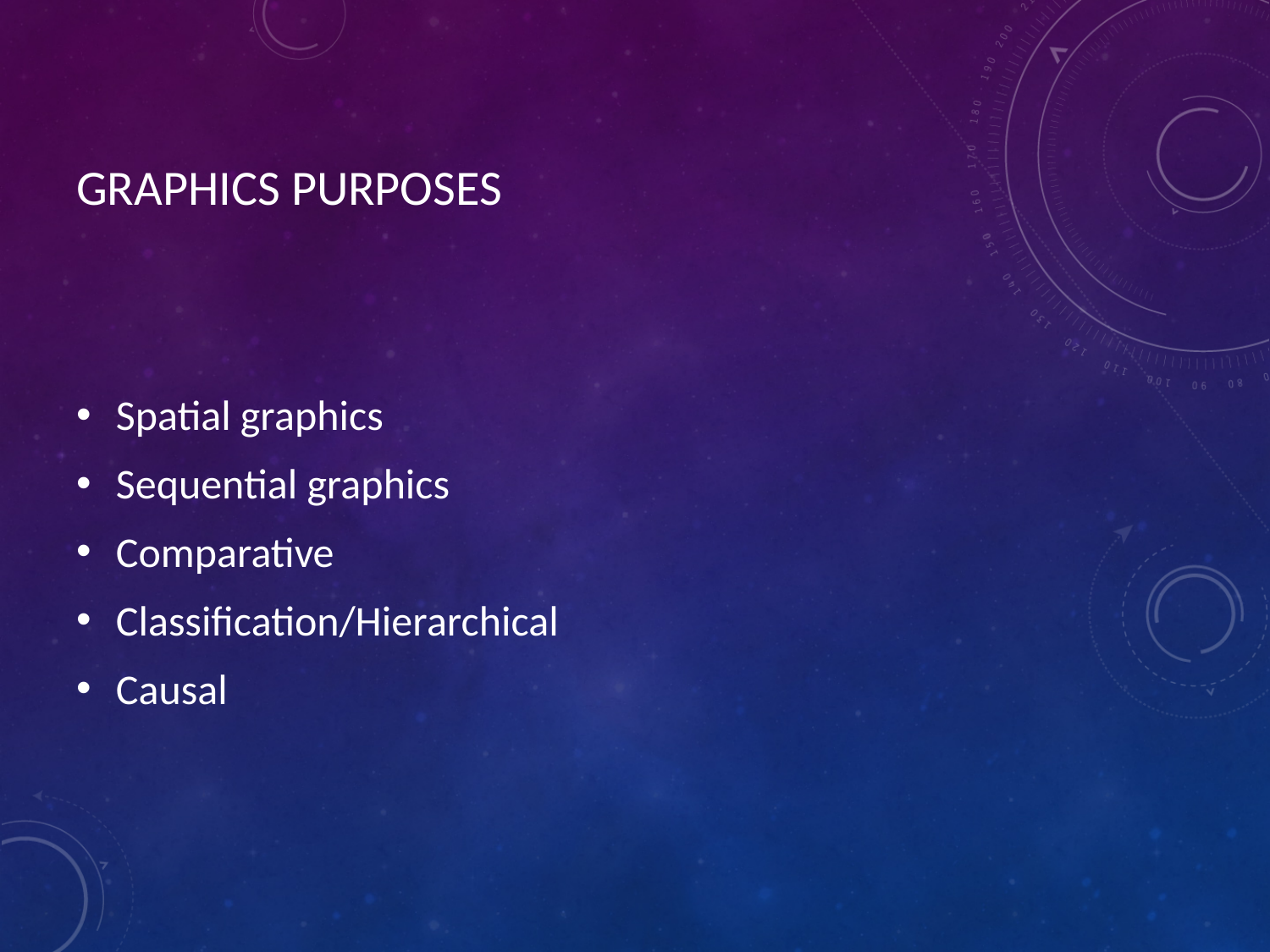

# Graphics Purposes
Spatial graphics
Sequential graphics
Comparative
Classification/Hierarchical
Causal